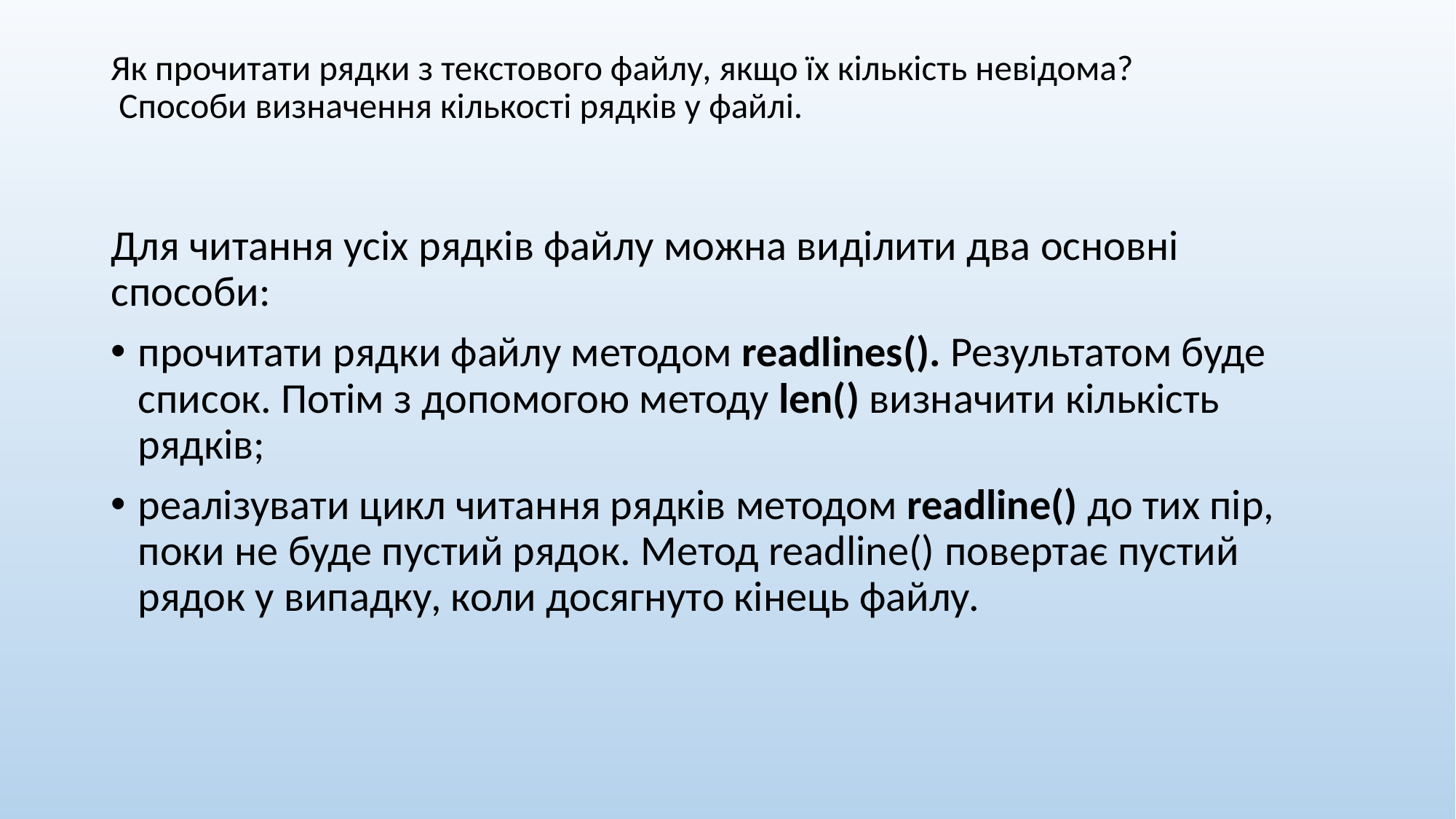

# Як прочитати рядки з текстового файлу, якщо їх кількість невідома? Способи визначення кількості рядків у файлі.
Для читання усіх рядків файлу можна виділити два основні способи:
прочитати рядки файлу методом readlines(). Результатом буде список. Потім з допомогою методу len() визначити кількість рядків;
реалізувати цикл читання рядків методом readline() до тих пір, поки не буде пустий рядок. Метод readline() повертає пустий рядок у випадку, коли досягнуто кінець файлу.